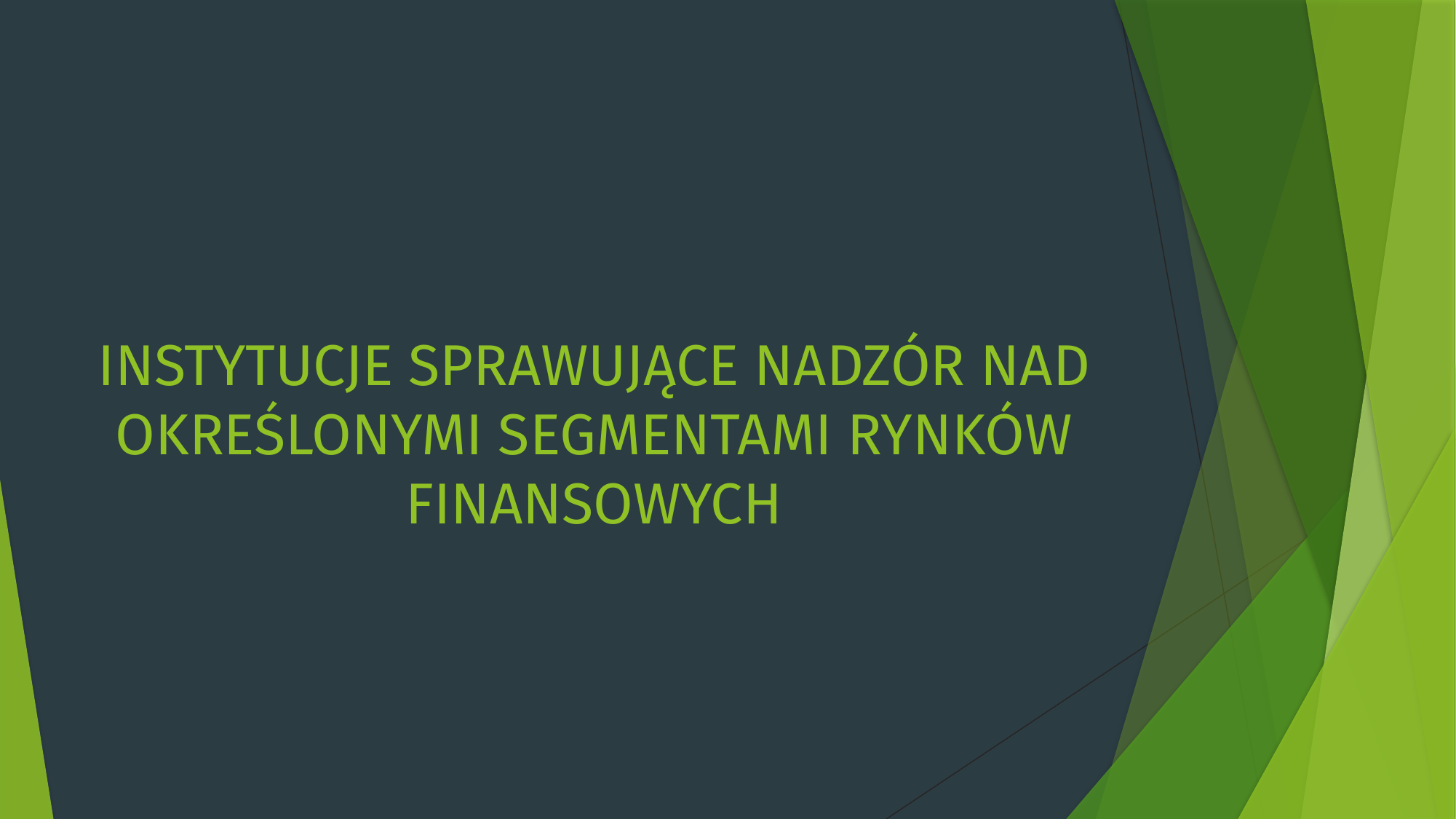

# INSTYTUCJE SPRAWUJĄCE NADZÓR NAD OKREŚLONYMI SEGMENTAMI RYNKÓW FINANSOWYCH